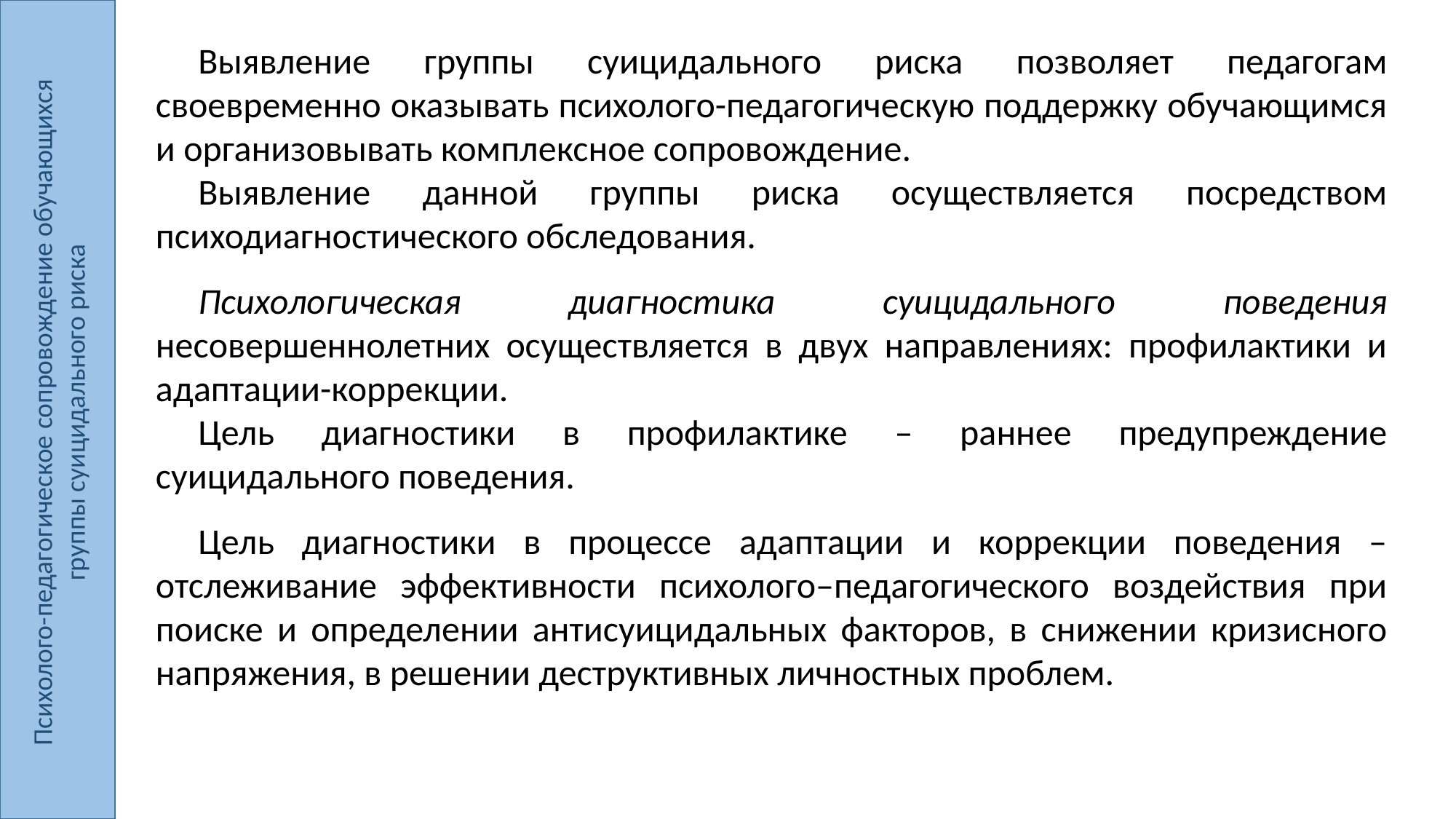

Психолого-педагогическое сопровождение обучающихся
группы суицидального риска

Выявление группы суицидального риска позволяет педагогам своевременно оказывать психолого-педагогическую поддержку обучающимся и организовывать комплексное сопровождение.
Выявление данной группы риска осуществляется посредством психодиагностического обследования.

Психологическая диагностика суицидального поведения несовершеннолетних осуществляется в двух направлениях: профилактики и адаптации-коррекции.
Цель диагностики в профилактике – раннее предупреждение суицидального поведения.

Цель диагностики в процессе адаптации и коррекции поведения – отслеживание эффективности психолого–педагогического воздействия при поиске и определении антисуицидальных факторов, в снижении кризисного напряжения, в решении деструктивных личностных проблем.